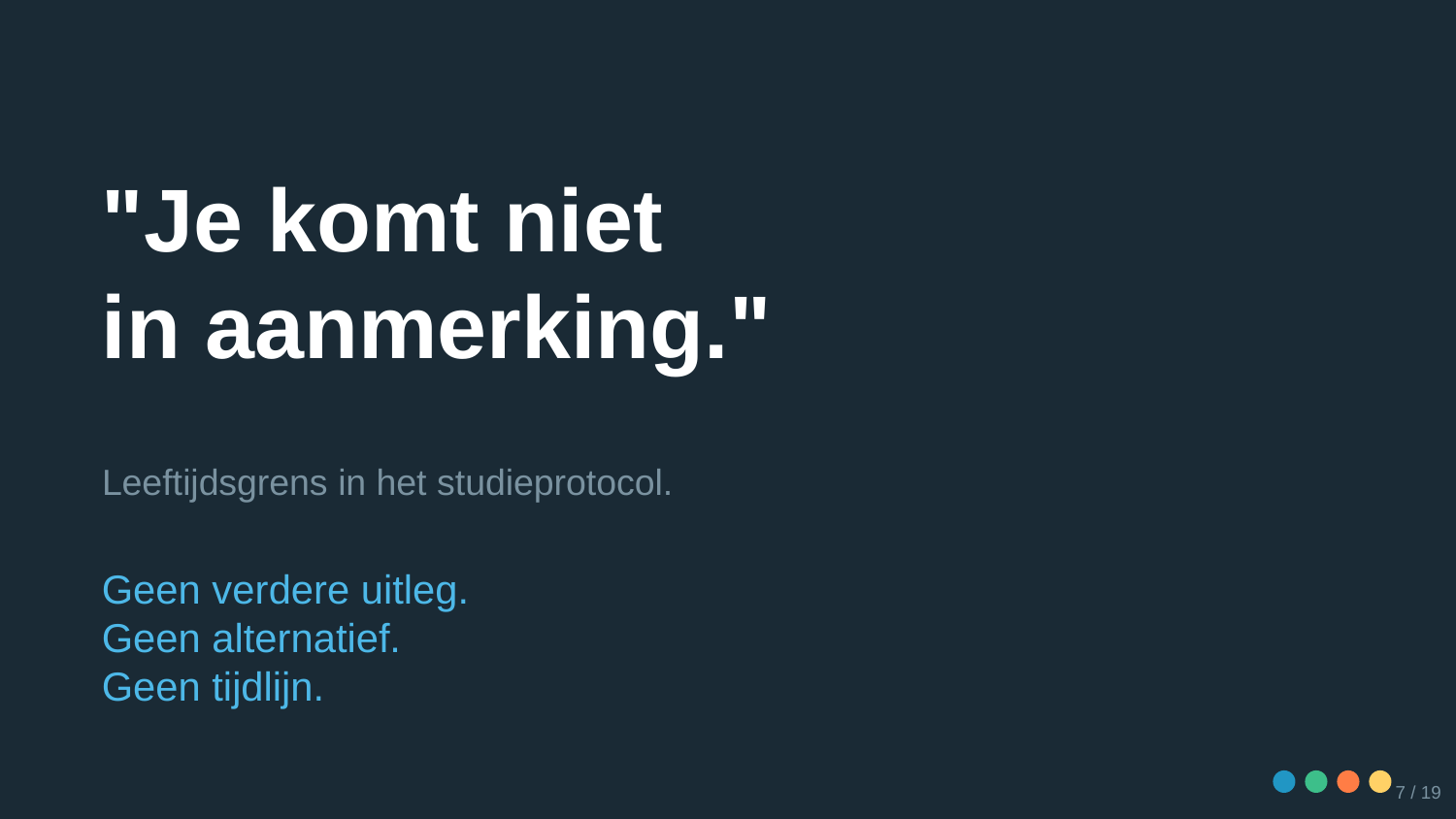

"Je komt niet
in aanmerking."
Leeftijdsgrens in het studieprotocol.
Geen verdere uitleg.
Geen alternatief.
Geen tijdlijn.

7 / 19